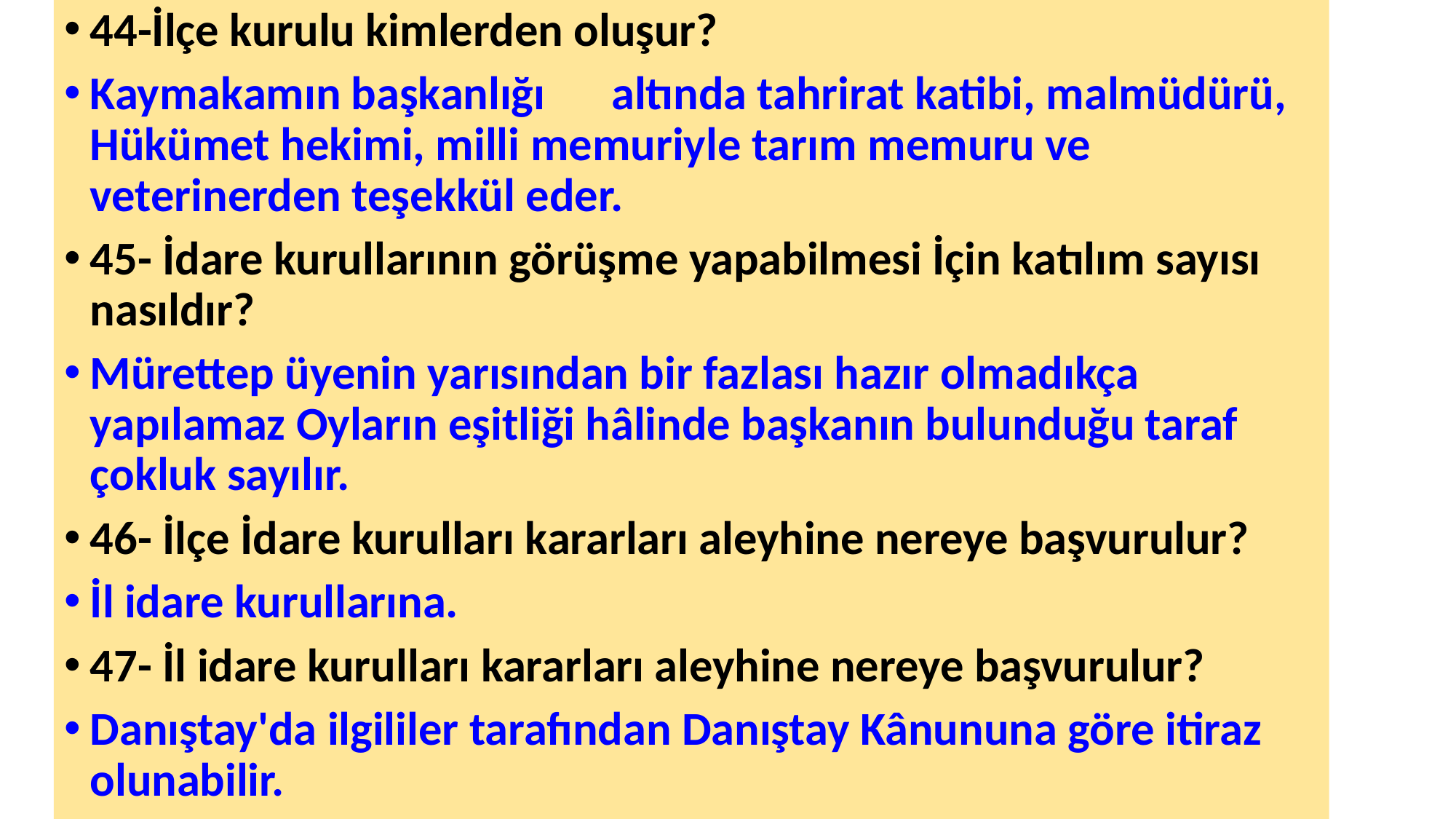

44-İlçe kurulu kimlerden oluşur?
Kaymakamın başkanlığı　altında tahrirat katibi, malmüdürü, Hükümet hekimi, milli memuriyle tarım memuru ve veterinerden teşekkül eder.
45- İdare kurullarının görüşme yapabilmesi İçin katılım sayısı nasıldır?
Mürettep üyenin yarısından bir fazlası hazır olmadıkça yapılamaz Oyların eşitliği hâlinde başkanın bulunduğu taraf çokluk sayılır.
46- İlçe İdare kurulları kararları aleyhine nereye başvurulur?
İl idare kurullarına.
47- İl idare kurulları kararları aleyhine nereye başvurulur?
Danıştay'da ilgililer tarafından Danıştay Kânununa göre itiraz olunabilir.